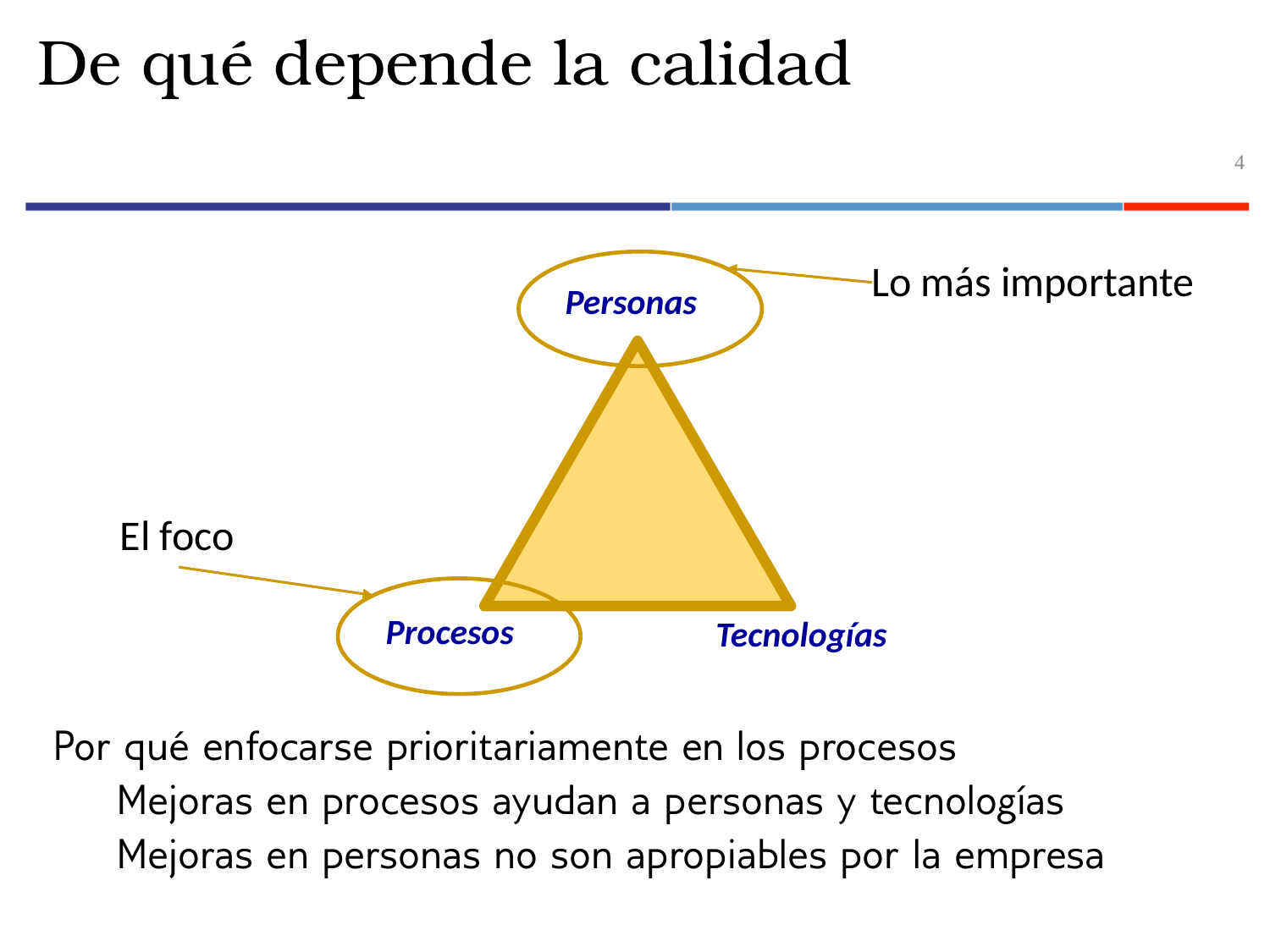

# De qué depende la calidad
4
Lo más importante

Personas

Procesos

Tecnologías

El foco

Por qué enfocarse prioritariamente en los procesos
Mejoras en procesos ayudan a personas y tecnologías
Mejoras en personas no son apropiables por la empresa